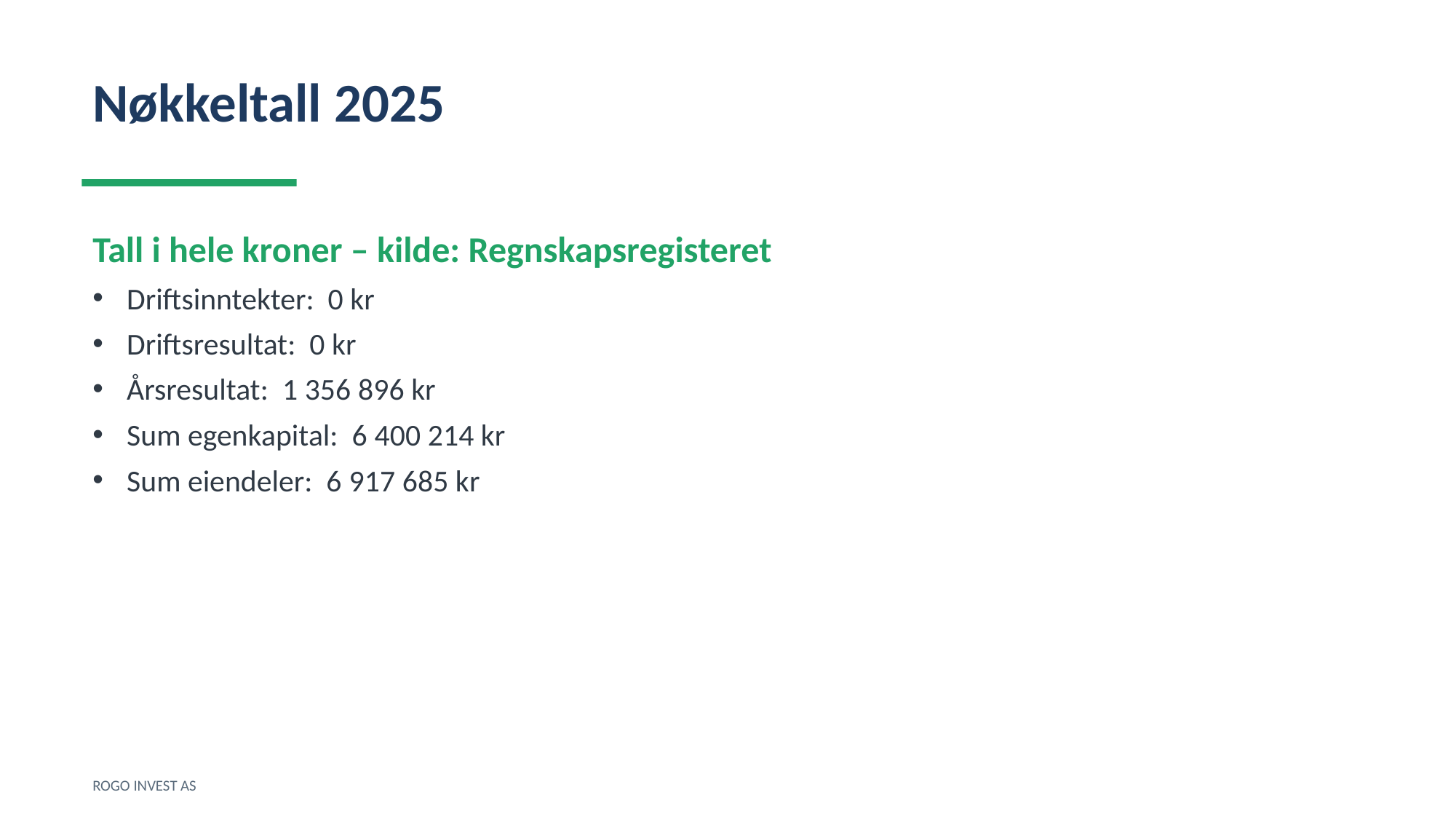

Nøkkeltall 2025

Tall i hele kroner – kilde: Regnskapsregisteret
Driftsinntekter:  0 kr
Driftsresultat:  0 kr
Årsresultat:  1 356 896 kr
Sum egenkapital:  6 400 214 kr
Sum eiendeler:  6 917 685 kr
ROGO INVEST AS